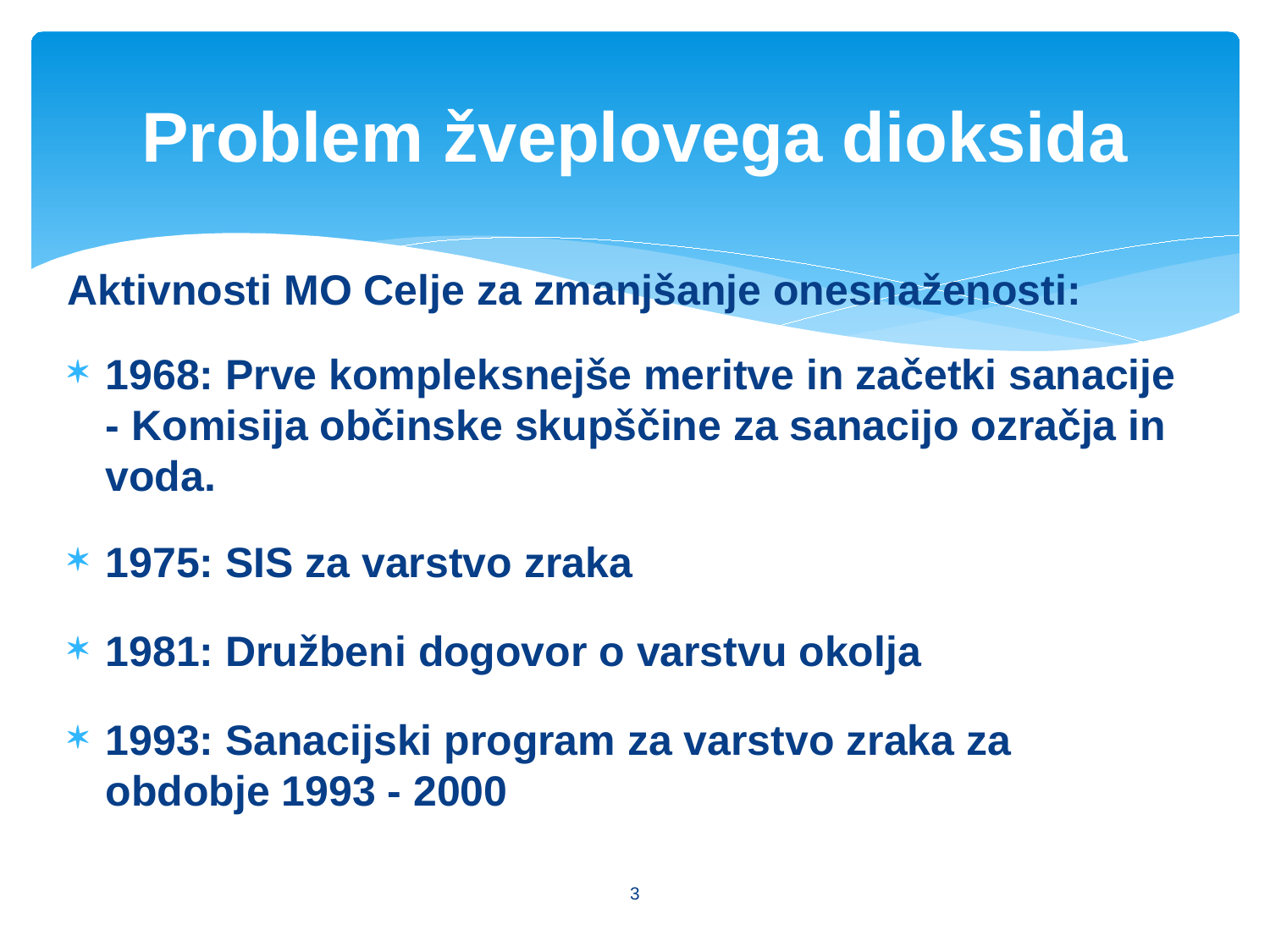

# Problem žveplovega dioksida
Aktivnosti MO Celje za zmanjšanje onesnaženosti:

1968: Prve kompleksnejše meritve in začetki sanacije - Komisija občinske skupščine za sanacijo ozračja in voda.

1975: SIS za varstvo zraka

1981: Družbeni dogovor o varstvu okolja

1993: Sanacijski program za varstvo zraka za obdobje 1993 - 2000
3